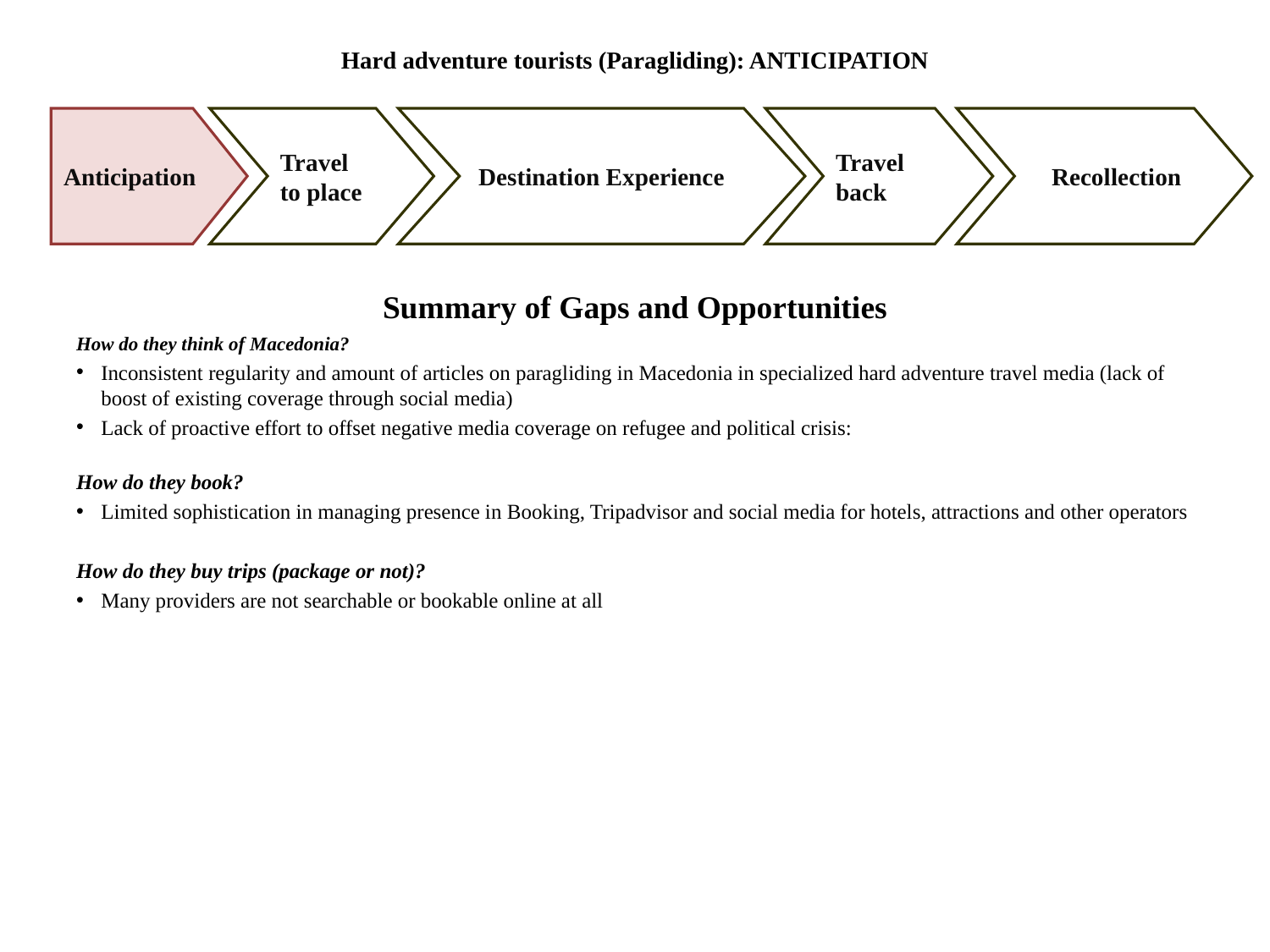

# Hard adventure tourists (Paragliding): ANTICIPATION
Anticipation
Travel to place
Destination Experience
Travel back
    Recollection
Summary of Gaps and Opportunities
How do they think of Macedonia?
Inconsistent regularity and amount of articles on paragliding in Macedonia in specialized hard adventure travel media (lack of boost of existing coverage through social media)
Lack of proactive effort to offset negative media coverage on refugee and political crisis:
How do they book?
Limited sophistication in managing presence in Booking, Tripadvisor and social media for hotels, attractions and other operators

How do they buy trips (package or not)?
Many providers are not searchable or bookable online at all